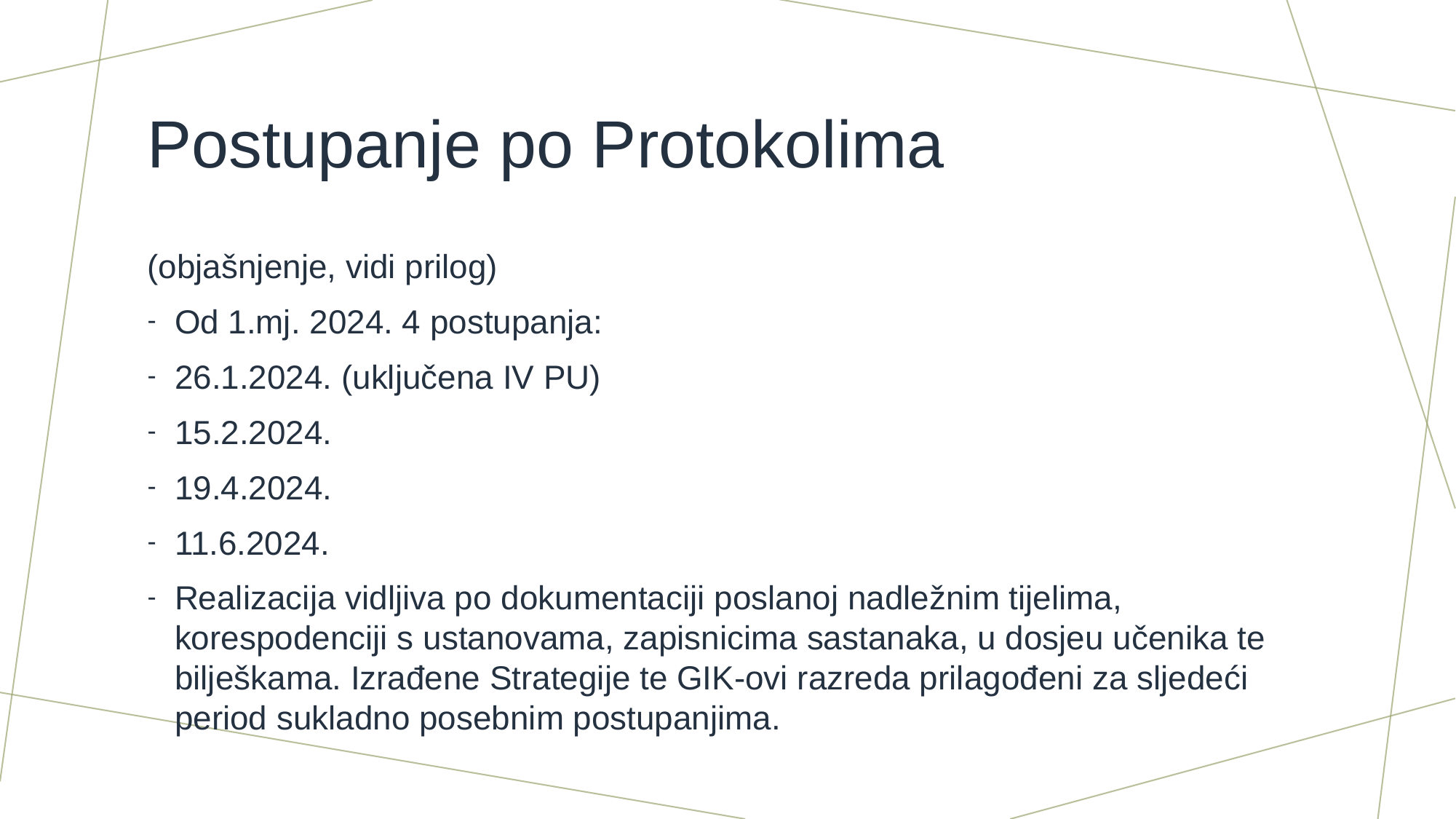

# Postupanje po Protokolima
(objašnjenje, vidi prilog)
Od 1.mj. 2024. 4 postupanja:
26.1.2024. (uključena IV PU)
15.2.2024.
19.4.2024.
11.6.2024.
Realizacija vidljiva po dokumentaciji poslanoj nadležnim tijelima, korespodenciji s ustanovama, zapisnicima sastanaka, u dosjeu učenika te bilješkama. Izrađene Strategije te GIK-ovi razreda prilagođeni za sljedeći period sukladno posebnim postupanjima.